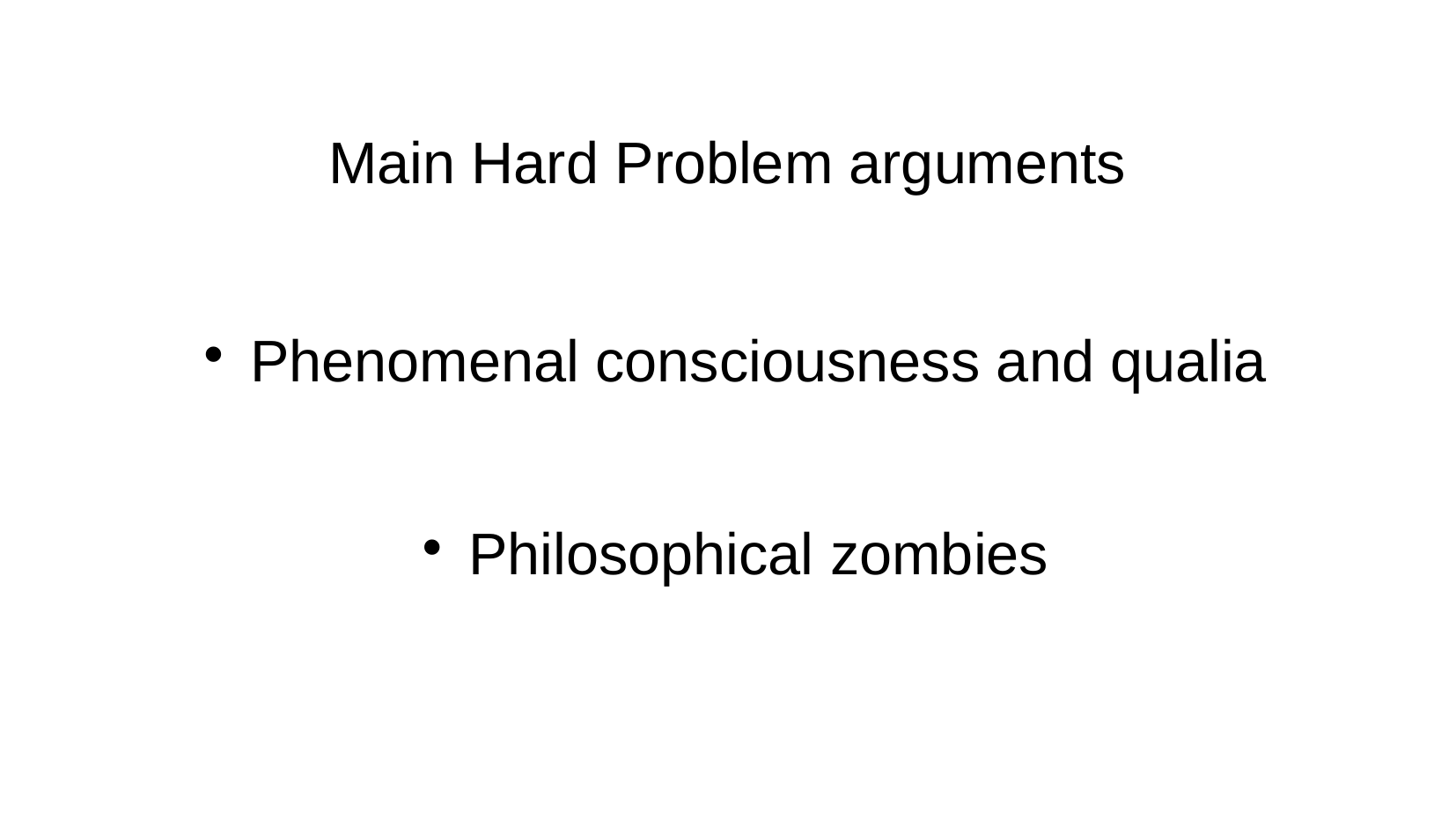

Main Hard Problem arguments

Phenomenal consciousness and qualia

Philosophical zombies